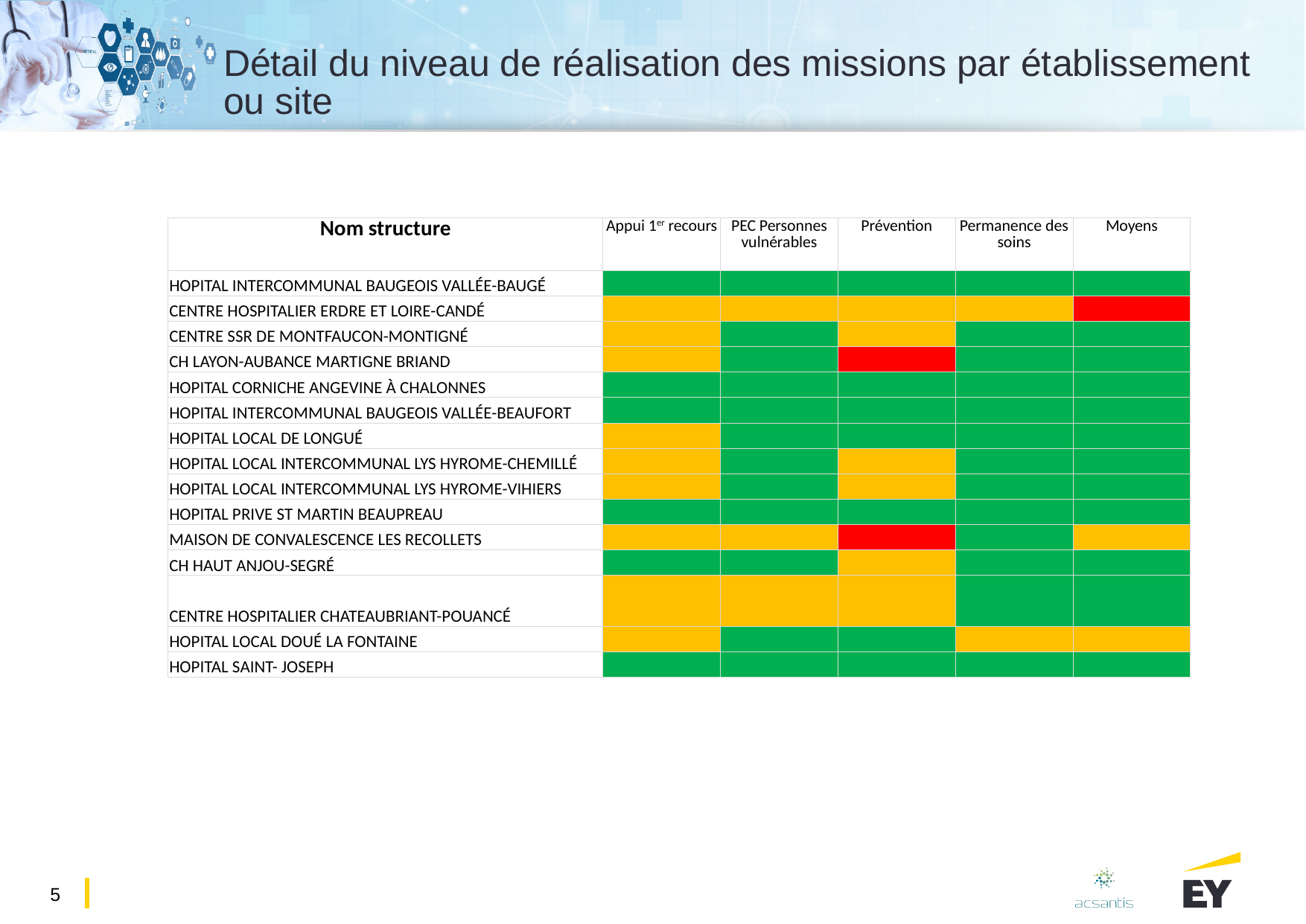

# Détail du niveau de réalisation des missions par établissement ou site
| Nom structure | Appui 1er recours | PEC Personnes vulnérables | Prévention | Permanence des soins | Moyens |
| --- | --- | --- | --- | --- | --- |
| HOPITAL INTERCOMMUNAL BAUGEOIS VALLÉE-BAUGÉ |  |  |  |  |  |
| CENTRE HOSPITALIER ERDRE ET LOIRE-CANDÉ |  |  |  |  |  |
| CENTRE SSR DE MONTFAUCON-MONTIGNÉ |  |  |  |  |  |
| CH LAYON-AUBANCE MARTIGNE BRIAND |  |  |  |  |  |
| HOPITAL CORNICHE ANGEVINE À CHALONNES |  |  |  |  |  |
| HOPITAL INTERCOMMUNAL BAUGEOIS VALLÉE-BEAUFORT |  |  |  |  |  |
| HOPITAL LOCAL DE LONGUÉ |  |  |  |  |  |
| HOPITAL LOCAL INTERCOMMUNAL LYS HYROME-CHEMILLÉ |  |  |  |  |  |
| HOPITAL LOCAL INTERCOMMUNAL LYS HYROME-VIHIERS |  |  |  |  |  |
| HOPITAL PRIVE ST MARTIN BEAUPREAU |  |  |  |  |  |
| MAISON DE CONVALESCENCE LES RECOLLETS |  |  |  |  |  |
| CH HAUT ANJOU-SEGRÉ |  |  |  |  |  |
| CENTRE HOSPITALIER CHATEAUBRIANT-POUANCÉ |  |  |  |  |  |
| HOPITAL LOCAL DOUÉ LA FONTAINE |  |  |  |  |  |
| HOPITAL SAINT- JOSEPH |  |  |  |  |  |